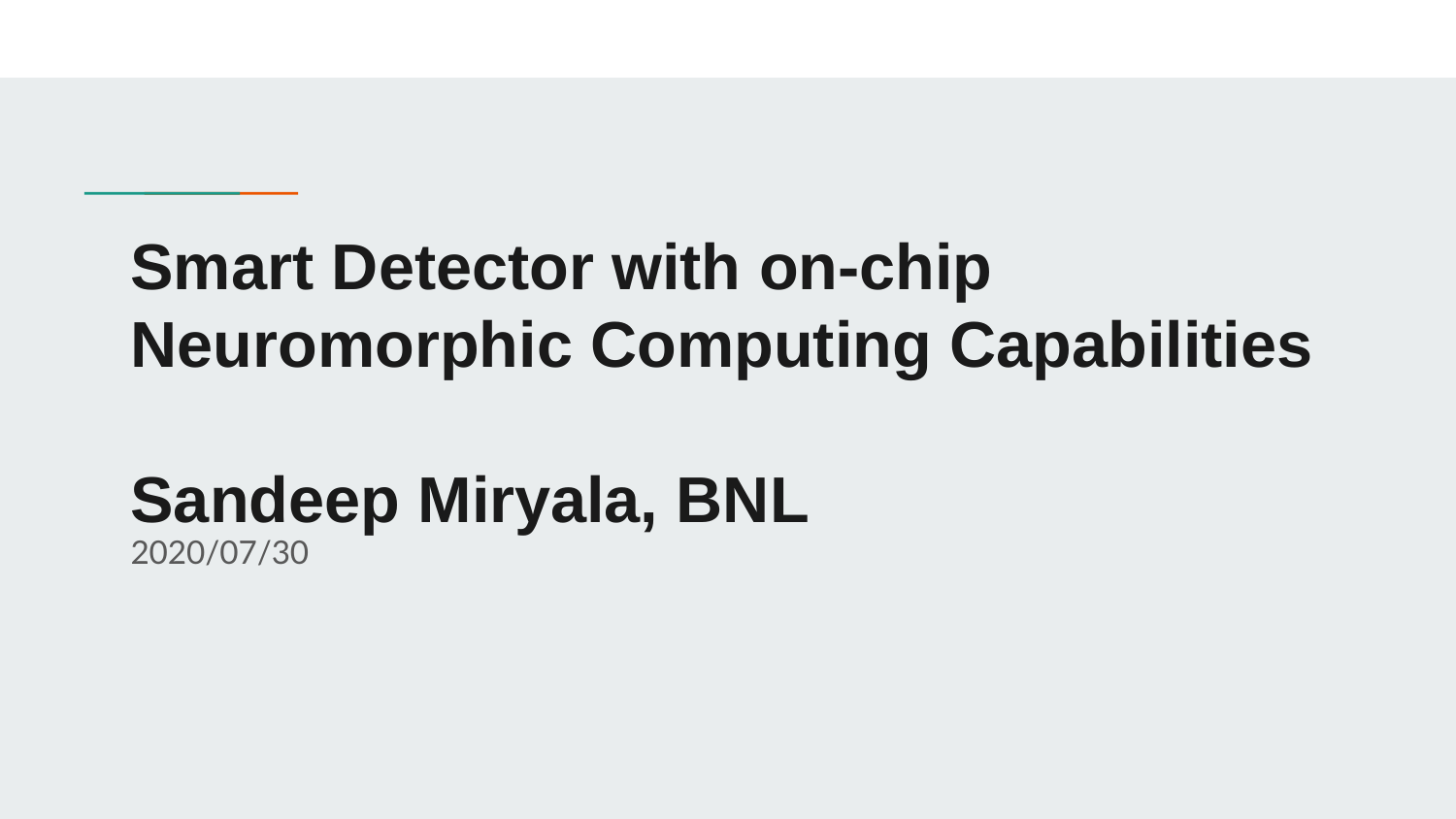

# Smart Detector with on-chip Neuromorphic Computing Capabilities Sandeep Miryala, BNL
2020/07/30